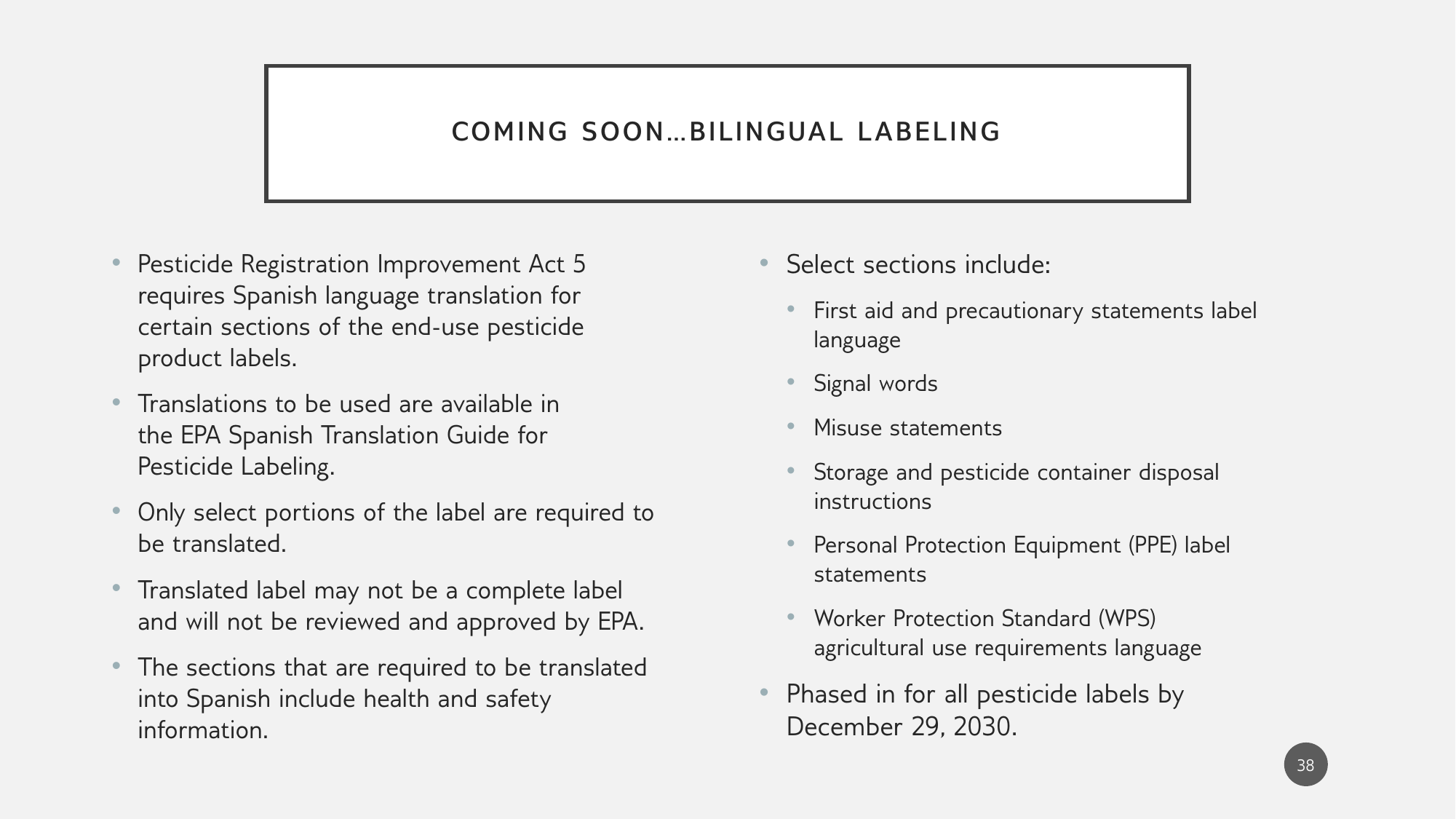

# Coming soon…Bilingual Labeling
Pesticide Registration Improvement Act 5 requires Spanish language translation for certain sections of the end-use pesticide product labels.
Translations to be used are available in the EPA Spanish Translation Guide for Pesticide Labeling.
Only select portions of the label are required to be translated.
Translated label may not be a complete label and will not be reviewed and approved by EPA.
The sections that are required to be translated into Spanish include health and safety information.

Select sections include:
First aid and precautionary statements label language
Signal words
Misuse statements
Storage and pesticide container disposal instructions
Personal Protection Equipment (PPE) label statements
Worker Protection Standard (WPS) agricultural use requirements language
Phased in for all pesticide labels by December 29, 2030.
38